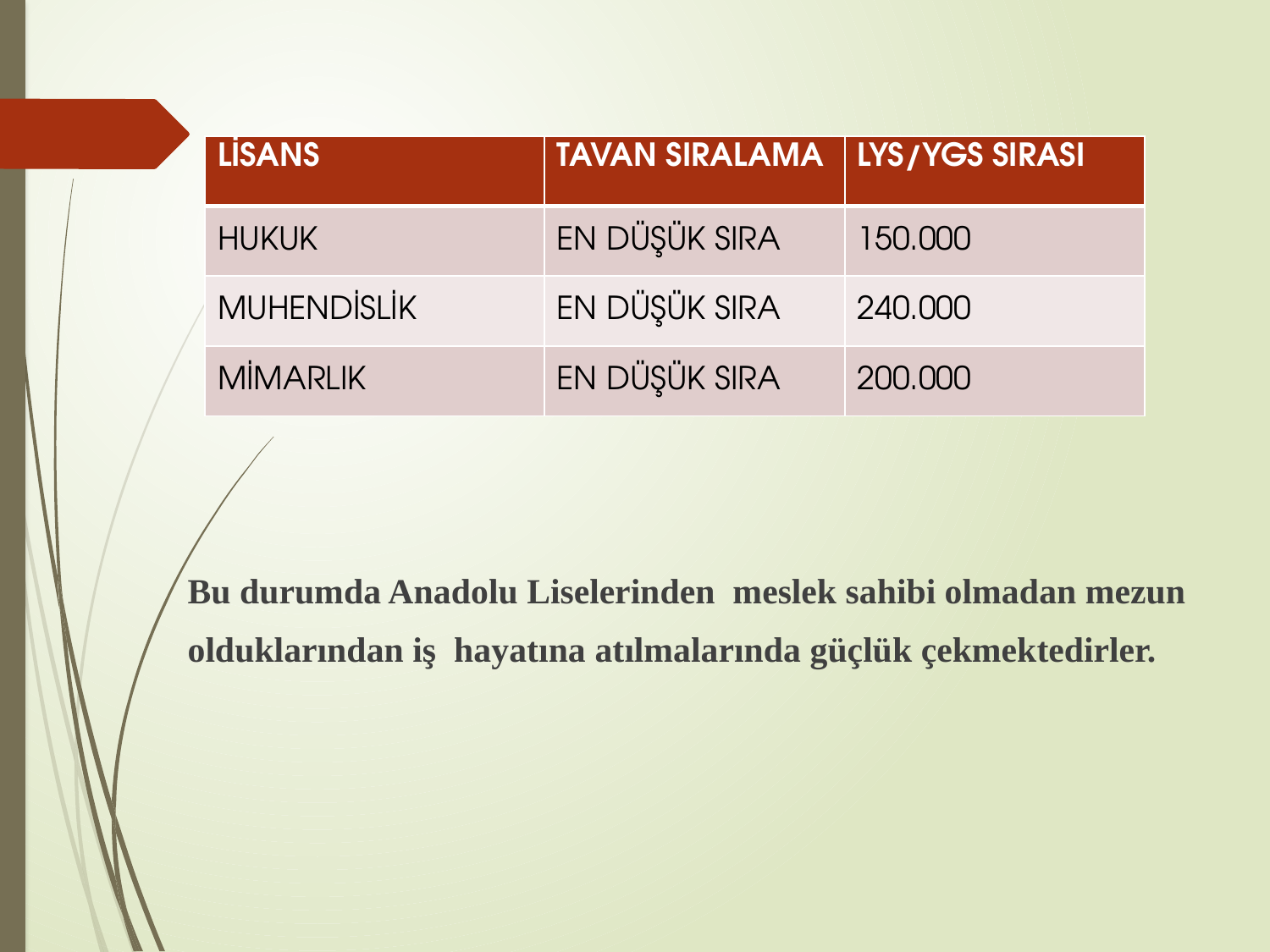

| LİSANS | TAVAN SIRALAMA | LYS/YGS SIRASI |
| --- | --- | --- |
| HUKUK | EN DÜŞÜK SIRA | 150.000 |
| MUHENDİSLİK | EN DÜŞÜK SIRA | 240.000 |
| MİMARLIK | EN DÜŞÜK SIRA | 200.000 |
Bu durumda Anadolu Liselerinden  meslek sahibi olmadan mezun olduklarından iş  hayatına atılmalarında güçlük çekmektedirler.